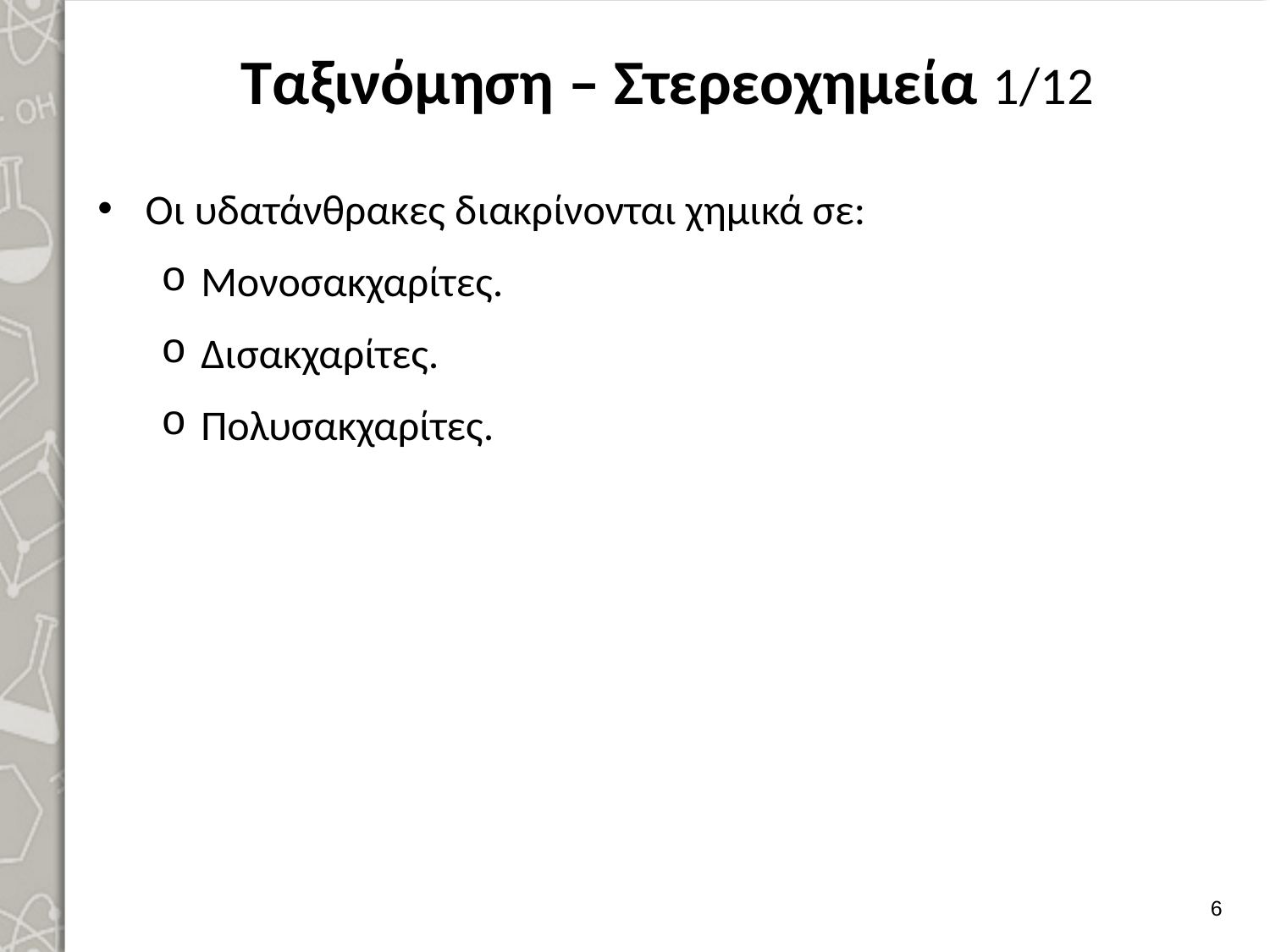

# Ταξινόμηση – Στερεοχημεία 1/12
Οι υδατάνθρακες διακρίνονται χημικά σε:
Μονοσακχαρίτες.
Δισακχαρίτες.
Πολυσακχαρίτες.
6